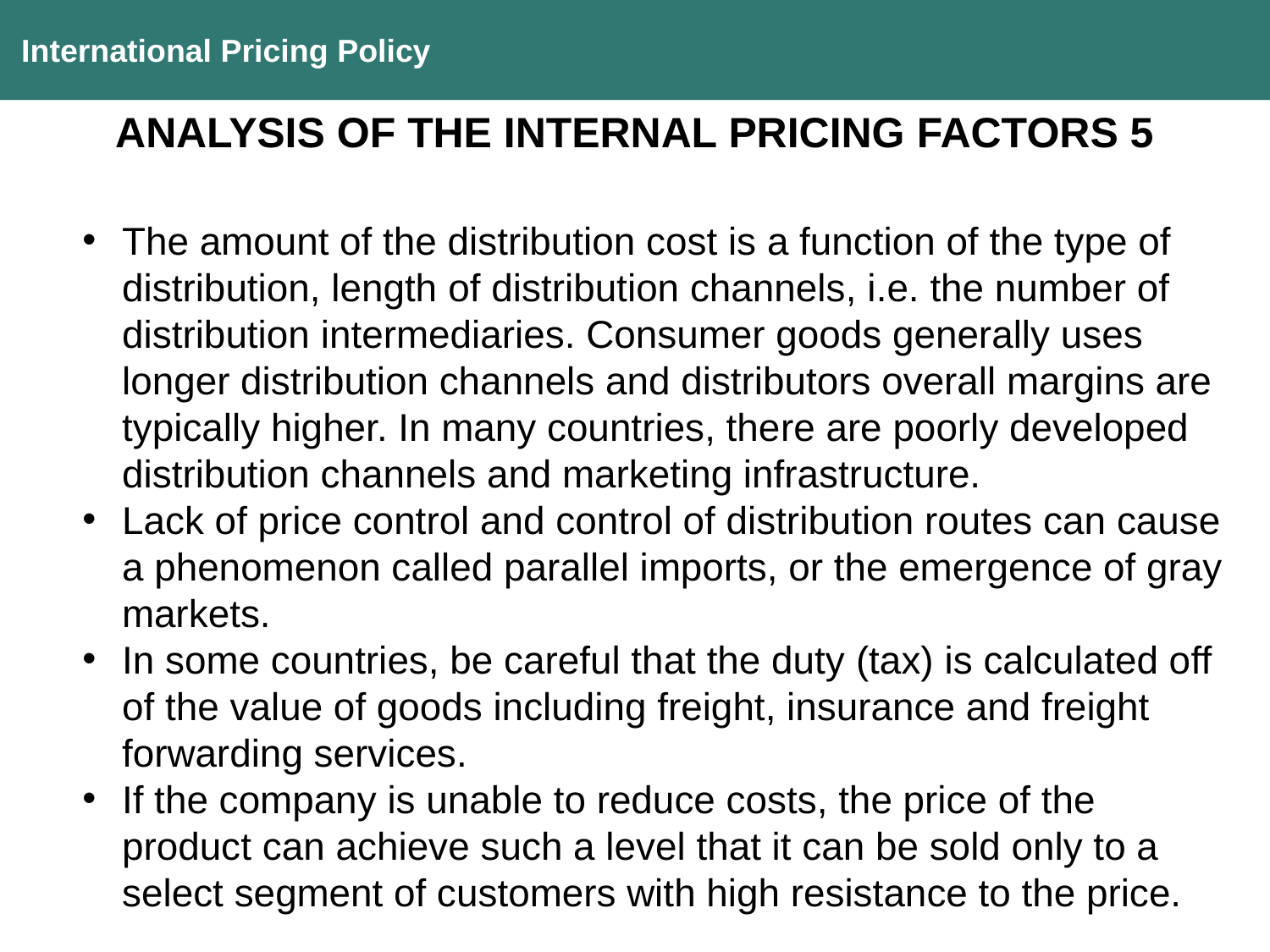

International Pricing Policy
ANALYSIS OF THE INTERNAL PRICING FACTORS 5
The amount of the distribution cost is a function of the type of distribution, length of distribution channels, i.e. the number of distribution intermediaries. Consumer goods generally uses longer distribution channels and distributors overall margins are typically higher. In many countries, there are poorly developed distribution channels and marketing infrastructure.
Lack of price control and control of distribution routes can cause a phenomenon called parallel imports, or the emergence of gray markets.
In some countries, be careful that the duty (tax) is calculated off of the value of goods including freight, insurance and freight forwarding services.
If the company is unable to reduce costs, the price of the product can achieve such a level that it can be sold only to a select segment of customers with high resistance to the price.